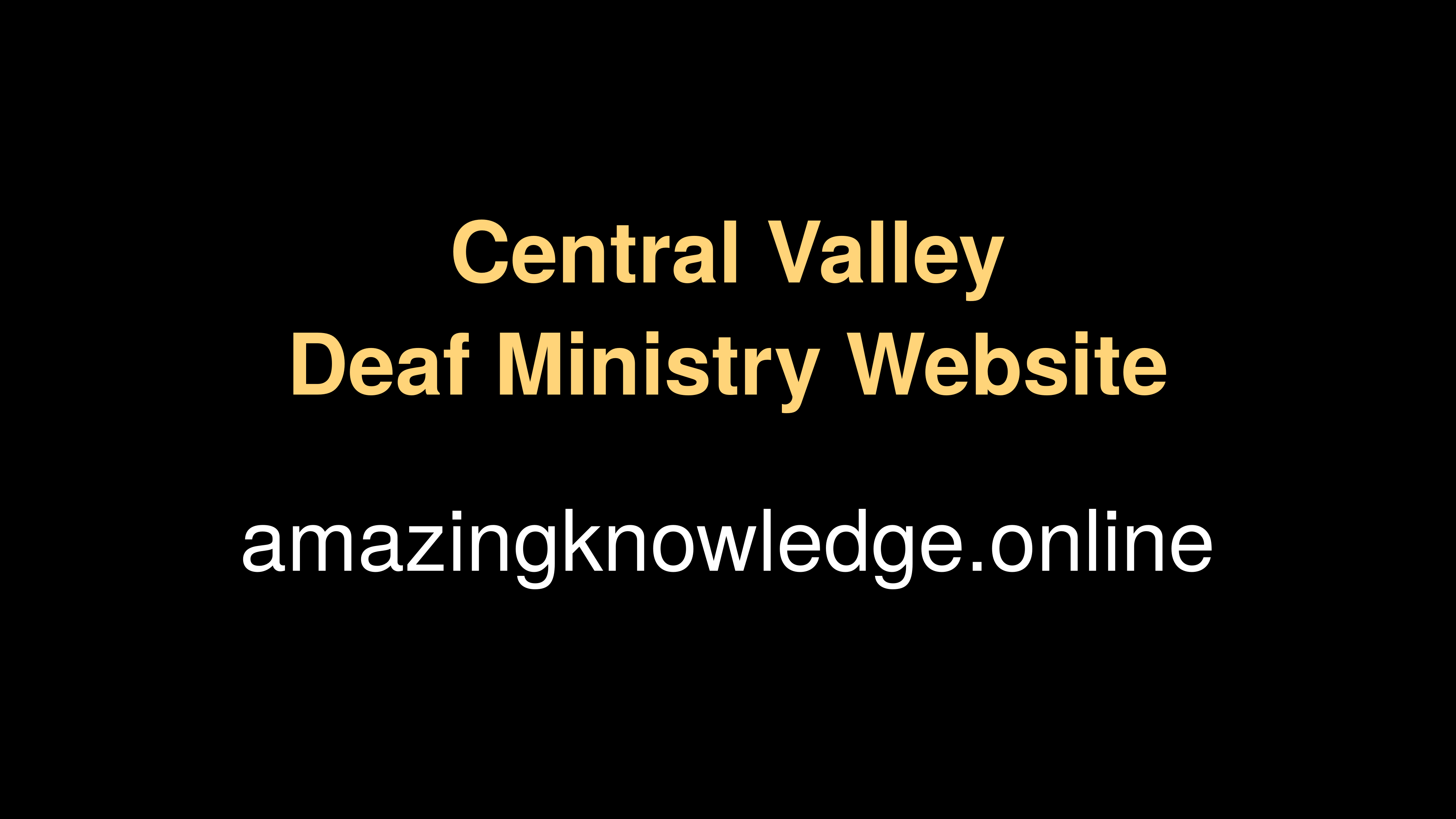

# Central Valley
Deaf Ministry Website
amazingknowledge.online